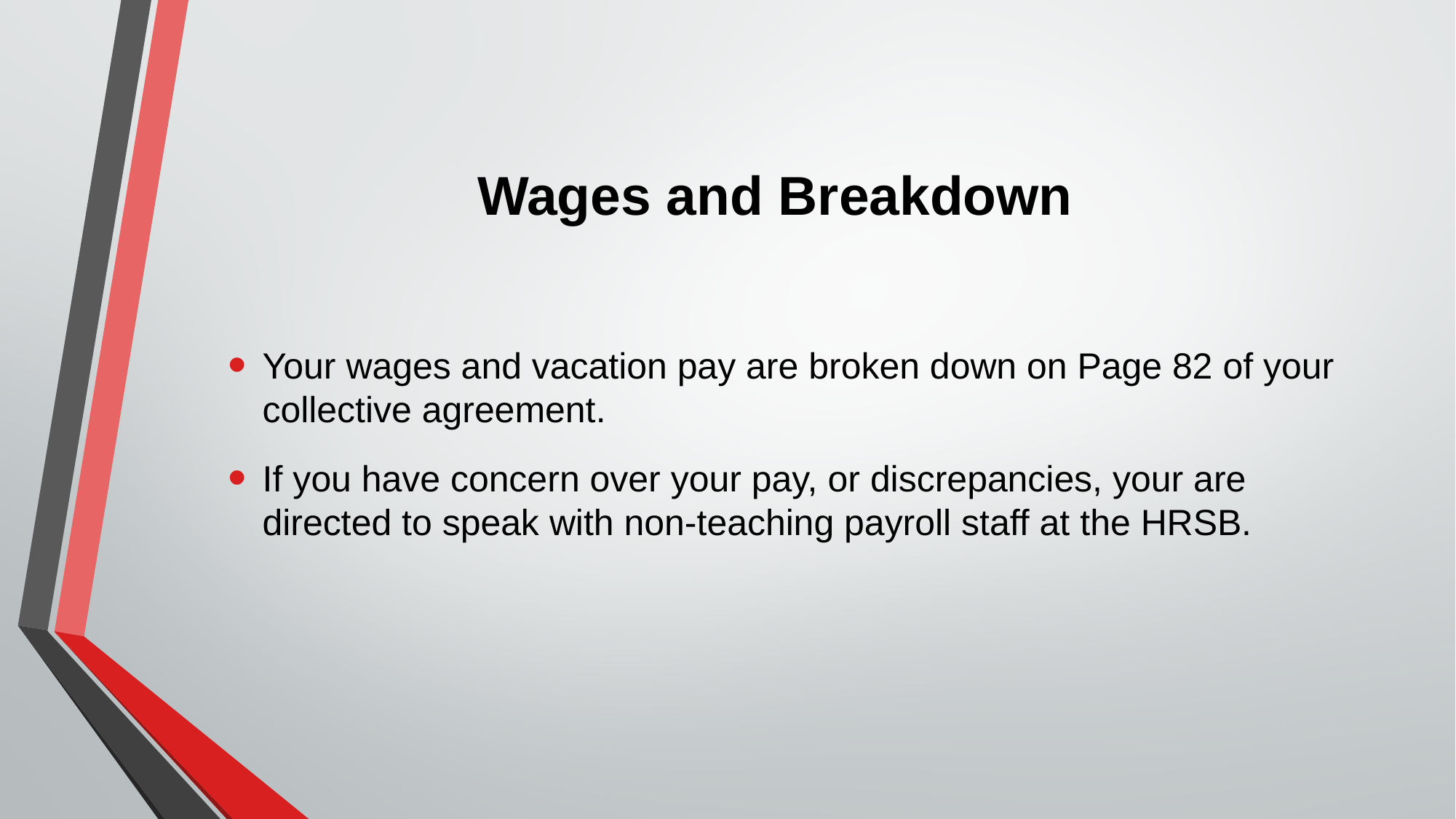

# Wages and Breakdown
Your wages and vacation pay are broken down on Page 82 of your collective agreement.
If you have concern over your pay, or discrepancies, your are directed to speak with non-teaching payroll staff at the HRSB.